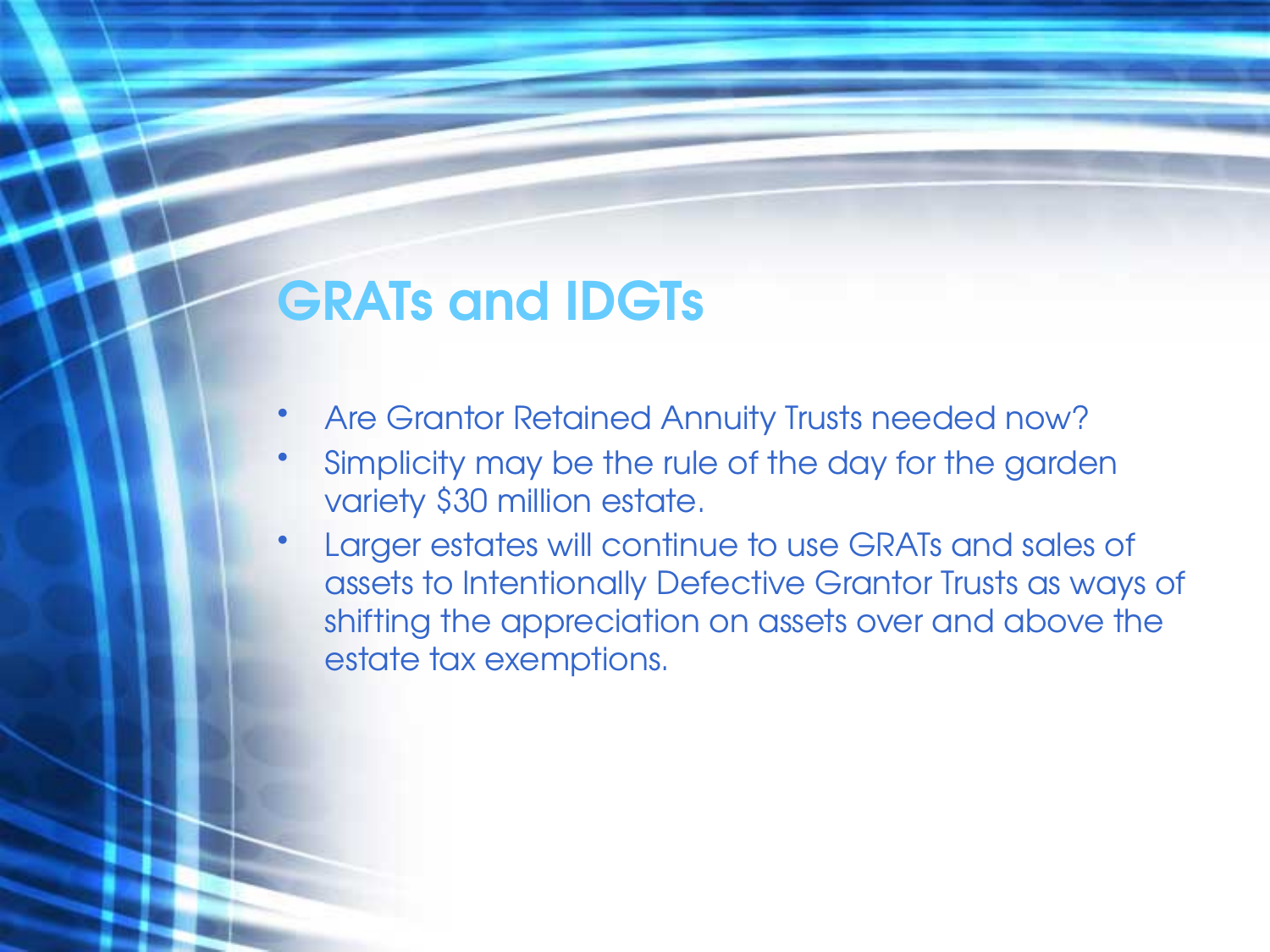

# GRATs and IDGTs
Are Grantor Retained Annuity Trusts needed now?
Simplicity may be the rule of the day for the garden variety $30 million estate.
Larger estates will continue to use GRATs and sales of assets to Intentionally Defective Grantor Trusts as ways of shifting the appreciation on assets over and above the estate tax exemptions.